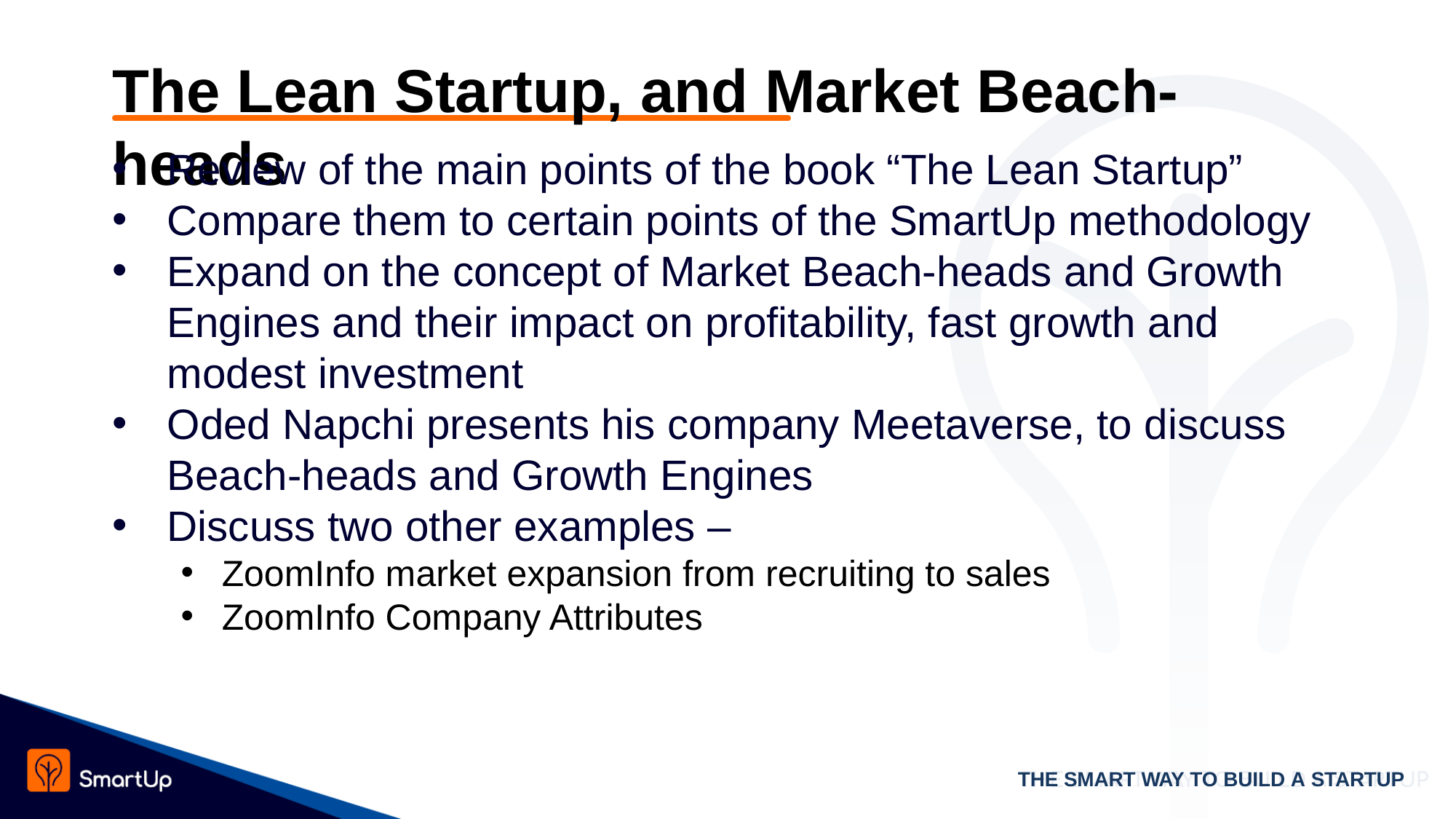

# The Lean Startup, and Market Beach-heads
Review of the main points of the book “The Lean Startup”
Compare them to certain points of the SmartUp methodology
Expand on the concept of Market Beach-heads and Growth Engines and their impact on profitability, fast growth and modest investment
Oded Napchi presents his company Meetaverse, to discuss Beach-heads and Growth Engines
Discuss two other examples –
ZoomInfo market expansion from recruiting to sales
ZoomInfo Company Attributes

THE SMART WAY TO BUILD A STARTUP